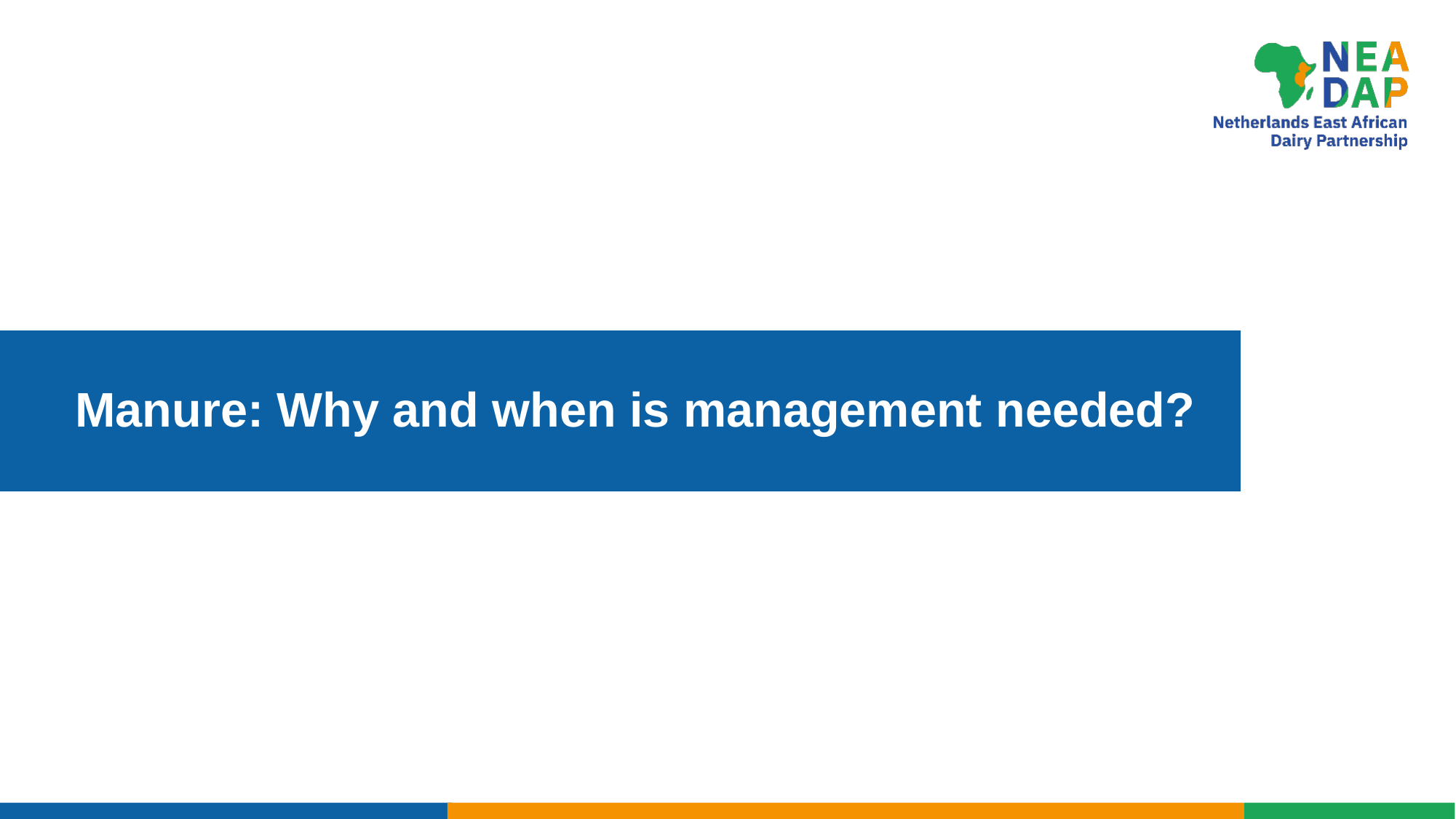

# Manure: Why and when is management needed?